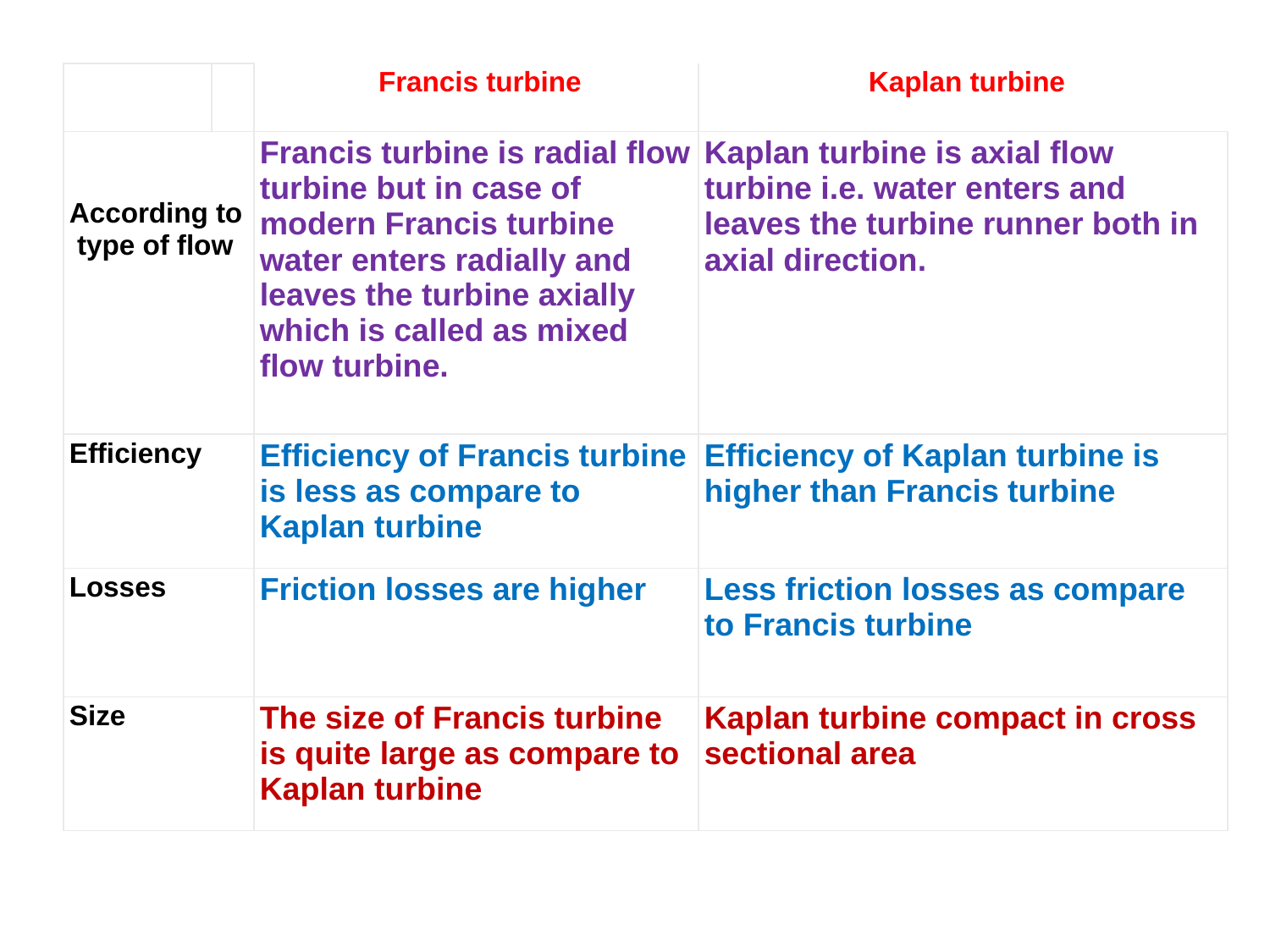

|  |  | Francis turbine | Kaplan turbine |
| --- | --- | --- | --- |
| According to type of flow |  | Francis turbine is radial flow turbine but in case of modern Francis turbine water enters radially and leaves the turbine axially which is called as mixed flow turbine. | Kaplan turbine is axial flow turbine i.e. water enters and leaves the turbine runner both in axial direction. |
| Efficiency |  | Efficiency of Francis turbine is less as compare to Kaplan turbine | Efficiency of Kaplan turbine is higher than Francis turbine |
| Losses |  | Friction losses are higher | Less friction losses as compare to Francis turbine |
| Size |  | The size of Francis turbine is quite large as compare to Kaplan turbine | Kaplan turbine compact in cross sectional area |